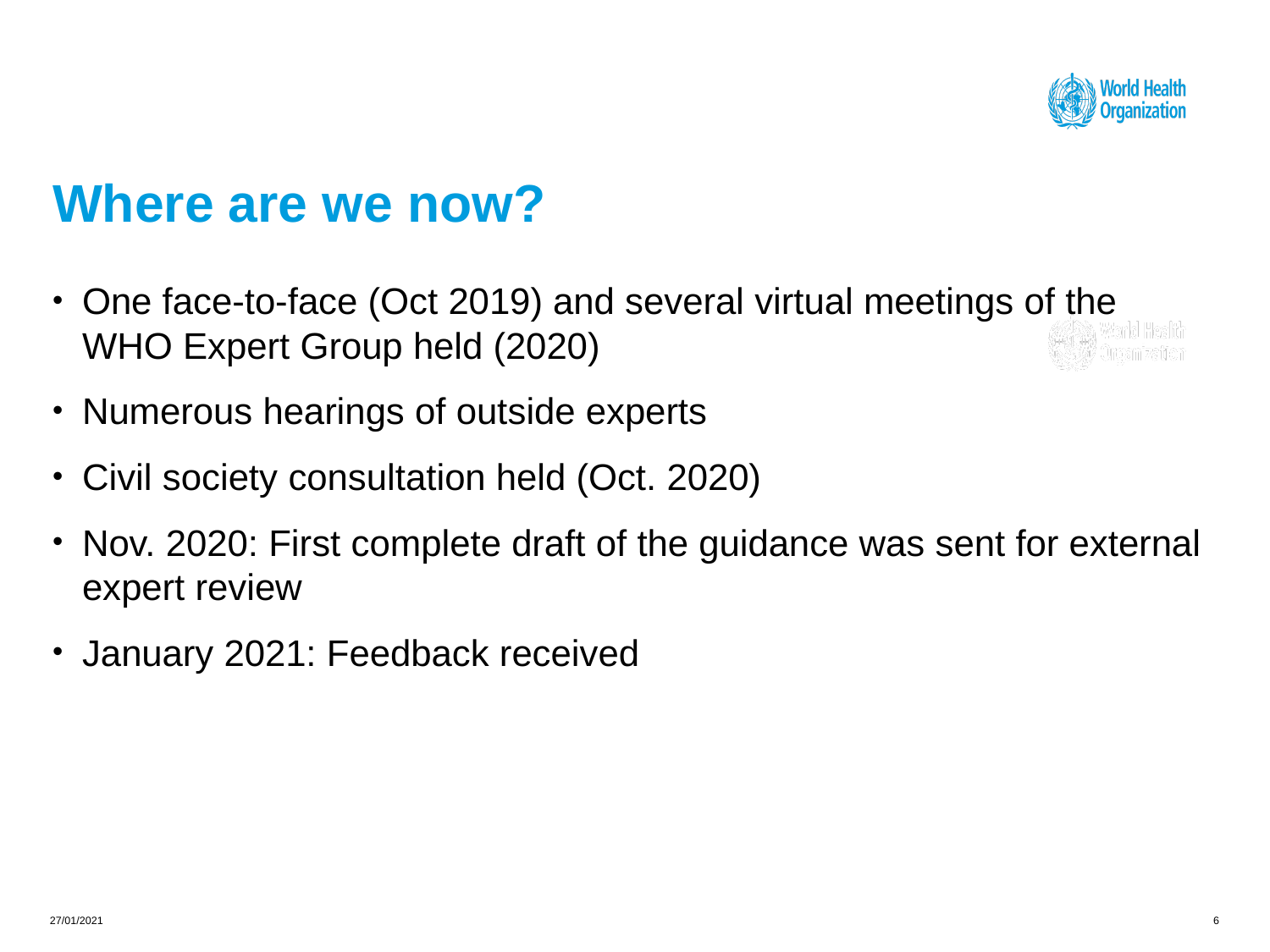

# Where are we now?
One face-to-face (Oct 2019) and several virtual meetings of the WHO Expert Group held (2020)
Numerous hearings of outside experts
Civil society consultation held (Oct. 2020)
Nov. 2020: First complete draft of the guidance was sent for external expert review
January 2021: Feedback received

27/01/2021
6